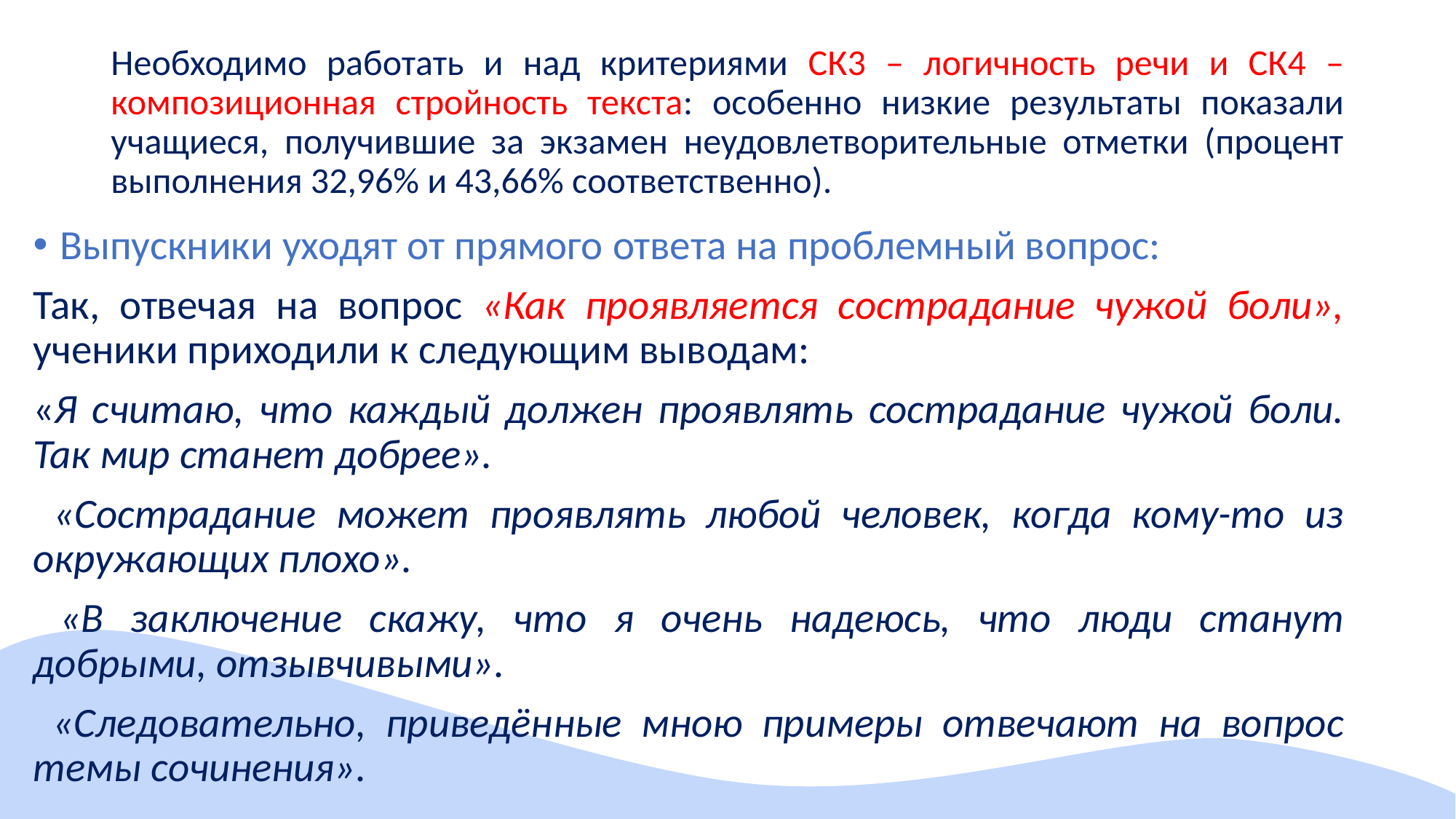

# Необходимо работать и над критериями СК3 – логичность речи и СК4 – композиционная стройность текста: особенно низкие результаты показали учащиеся, получившие за экзамен неудовлетворительные отметки (процент выполнения 32,96% и 43,66% соответственно).
Выпускники уходят от прямого ответа на проблемный вопрос:
Так, отвечая на вопрос «Как проявляется сострадание чужой боли», ученики приходили к следующим выводам:
«Я считаю, что каждый должен проявлять сострадание чужой боли. Так мир станет добрее».
 «Сострадание может проявлять любой человек, когда кому-то из окружающих плохо».
 «В заключение скажу, что я очень надеюсь, что люди станут добрыми, отзывчивыми».
 «Следовательно, приведённые мною примеры отвечают на вопрос темы сочинения».